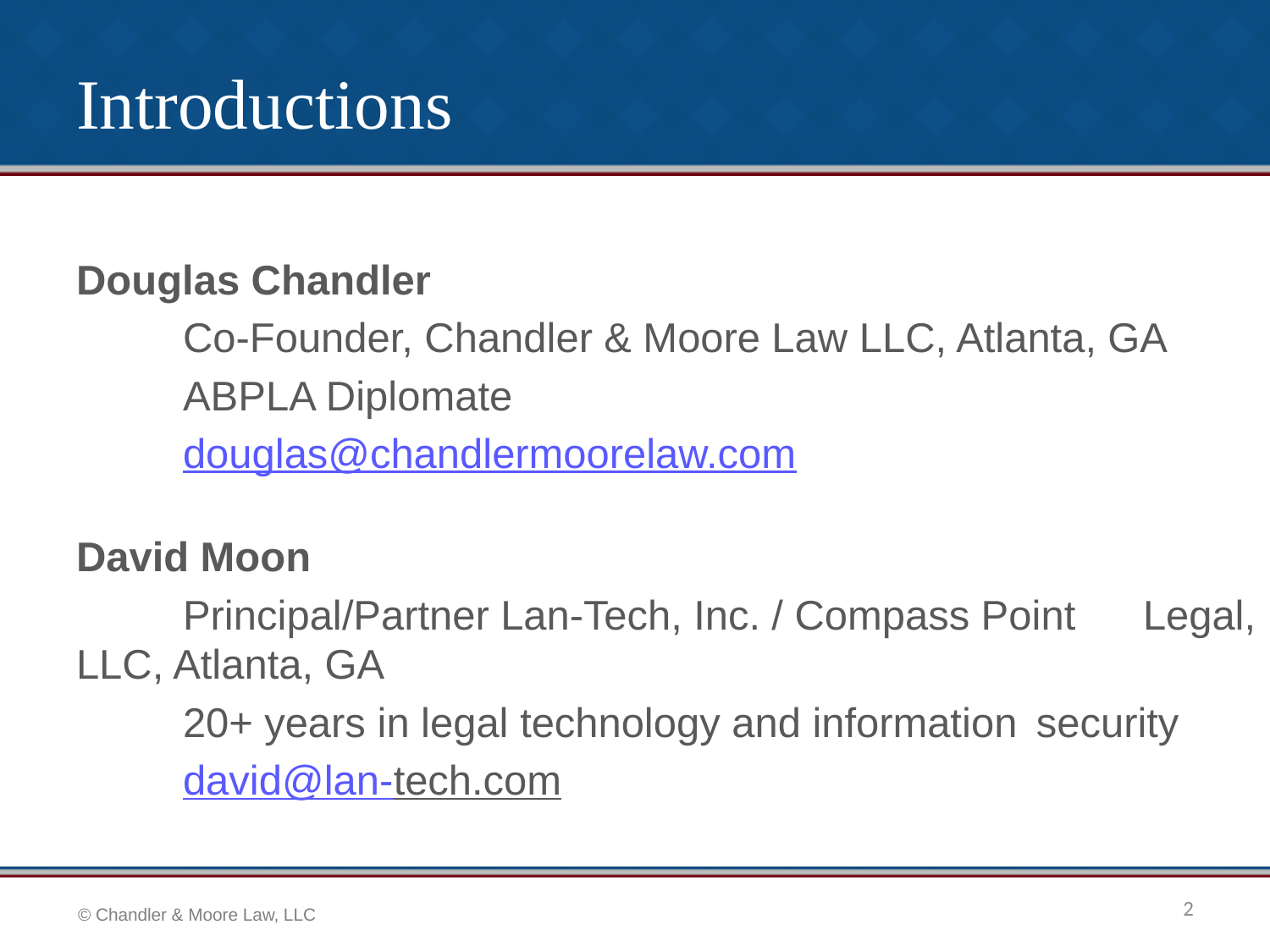

# Introductions
Douglas Chandler
	Co-Founder, Chandler & Moore Law LLC, Atlanta, GA
	ABPLA Diplomate
	douglas@chandlermoorelaw.com

David Moon
	Principal/Partner Lan-Tech, Inc. / Compass Point 	Legal, LLC, Atlanta, GA
	20+ years in legal technology and information 	security
	david@lan-tech.com
2